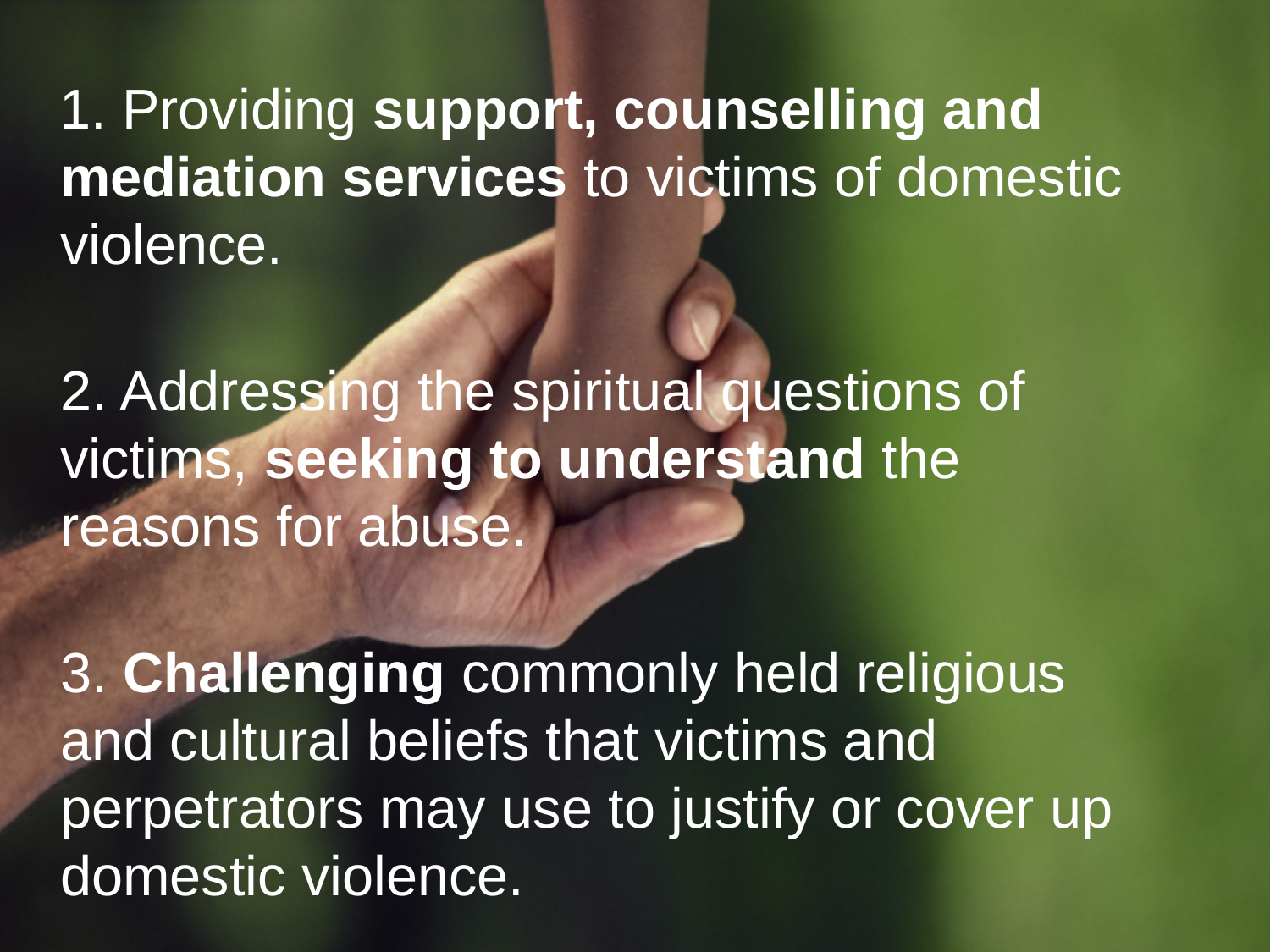

1. Providing support, counselling and mediation services to victims of domestic violence.
2. Addressing the spiritual questions of victims, seeking to understand the reasons for abuse.
3. Challenging commonly held religious and cultural beliefs that victims and perpetrators may use to justify or cover up domestic violence.